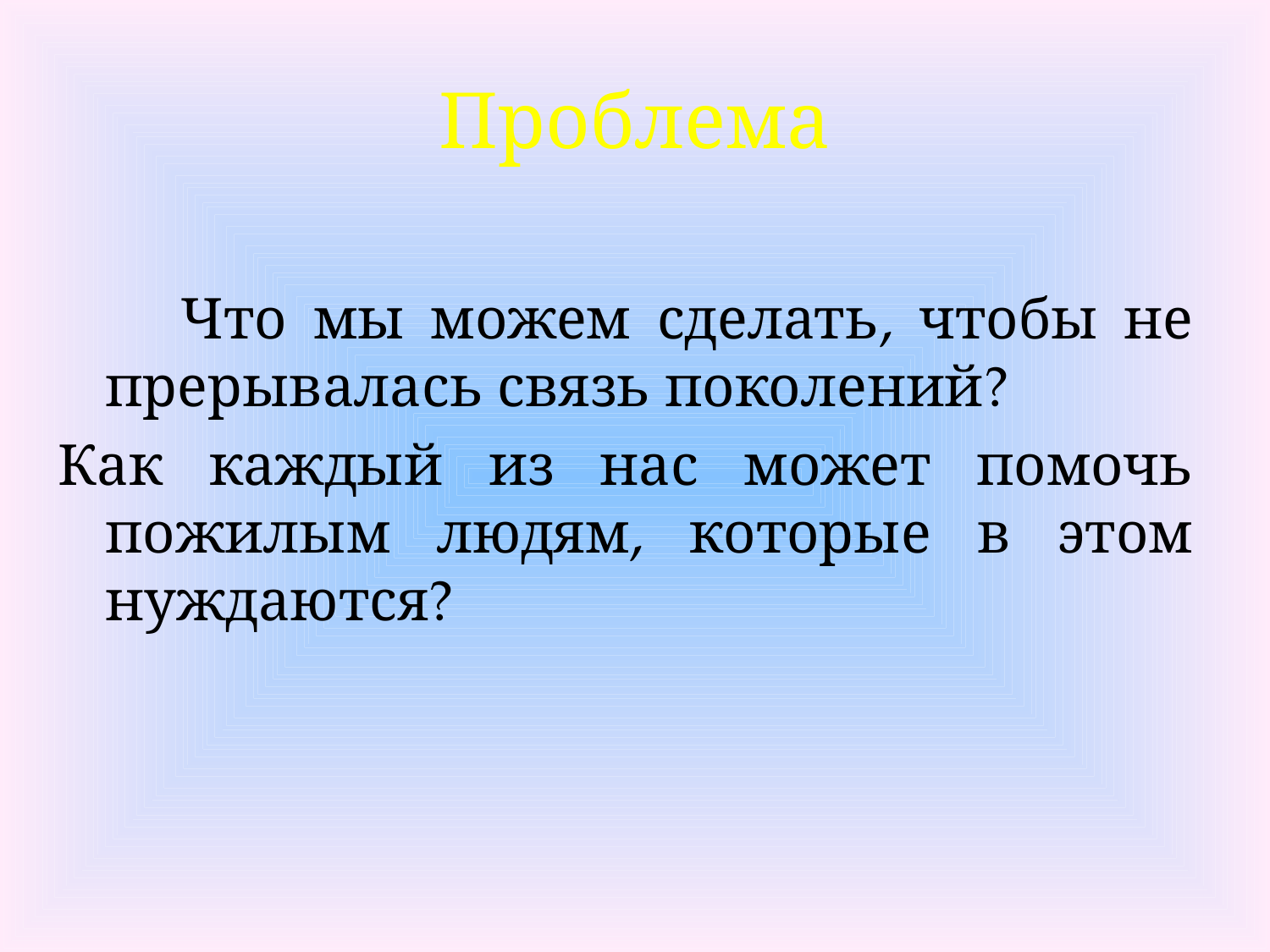

# Проблема
     Что мы можем сделать, чтобы не прерывалась связь поколений?
Как каждый из нас может помочь пожилым людям, которые в этом нуждаются?